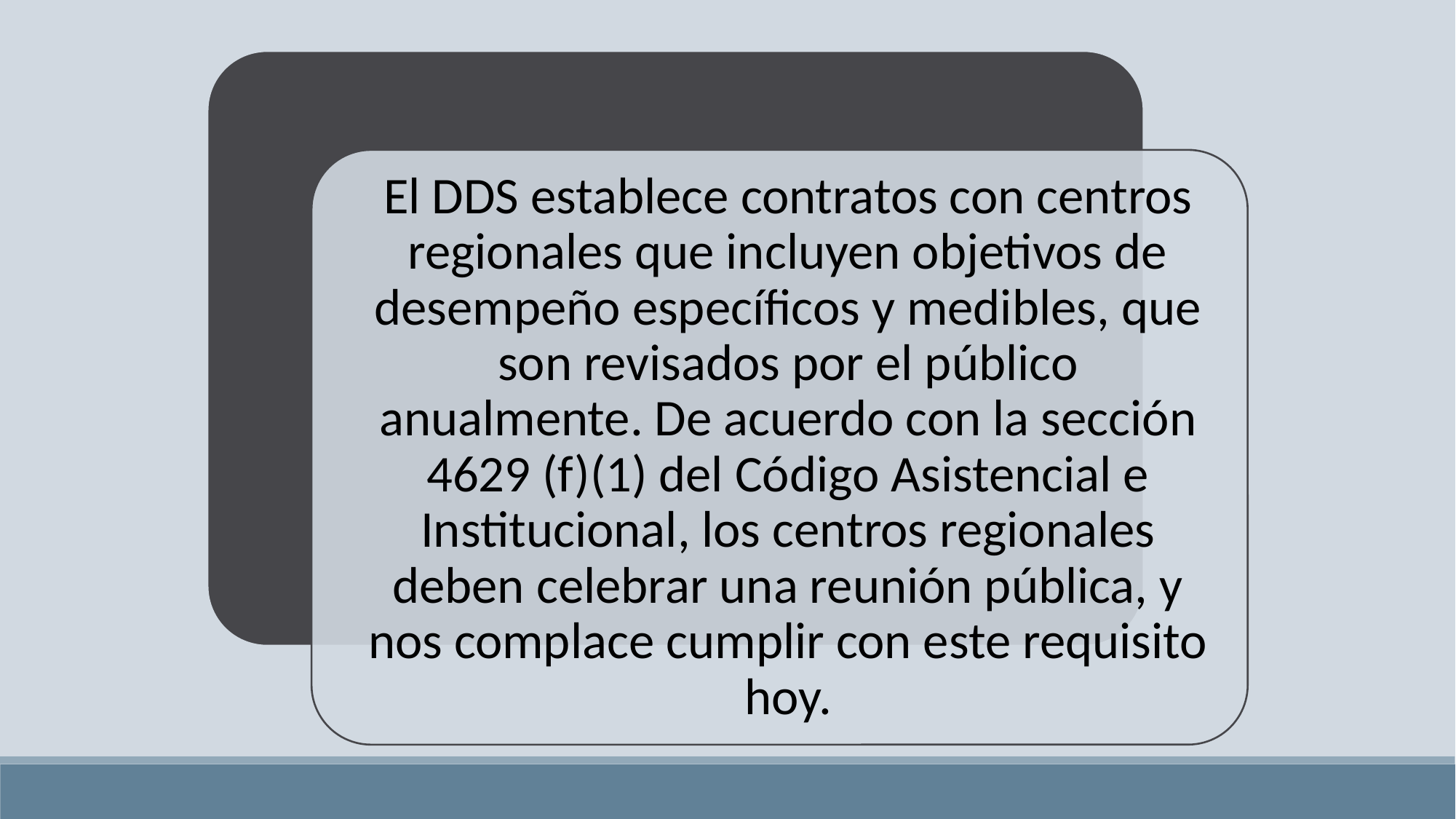

El DDS establece contratos con centros regionales que incluyen objetivos de desempeño específicos y medibles, que son revisados por el público anualmente. De acuerdo con la sección 4629 (f)(1) del Código Asistencial e Institucional, los centros regionales deben celebrar una reunión pública, y nos complace cumplir con este requisito hoy.